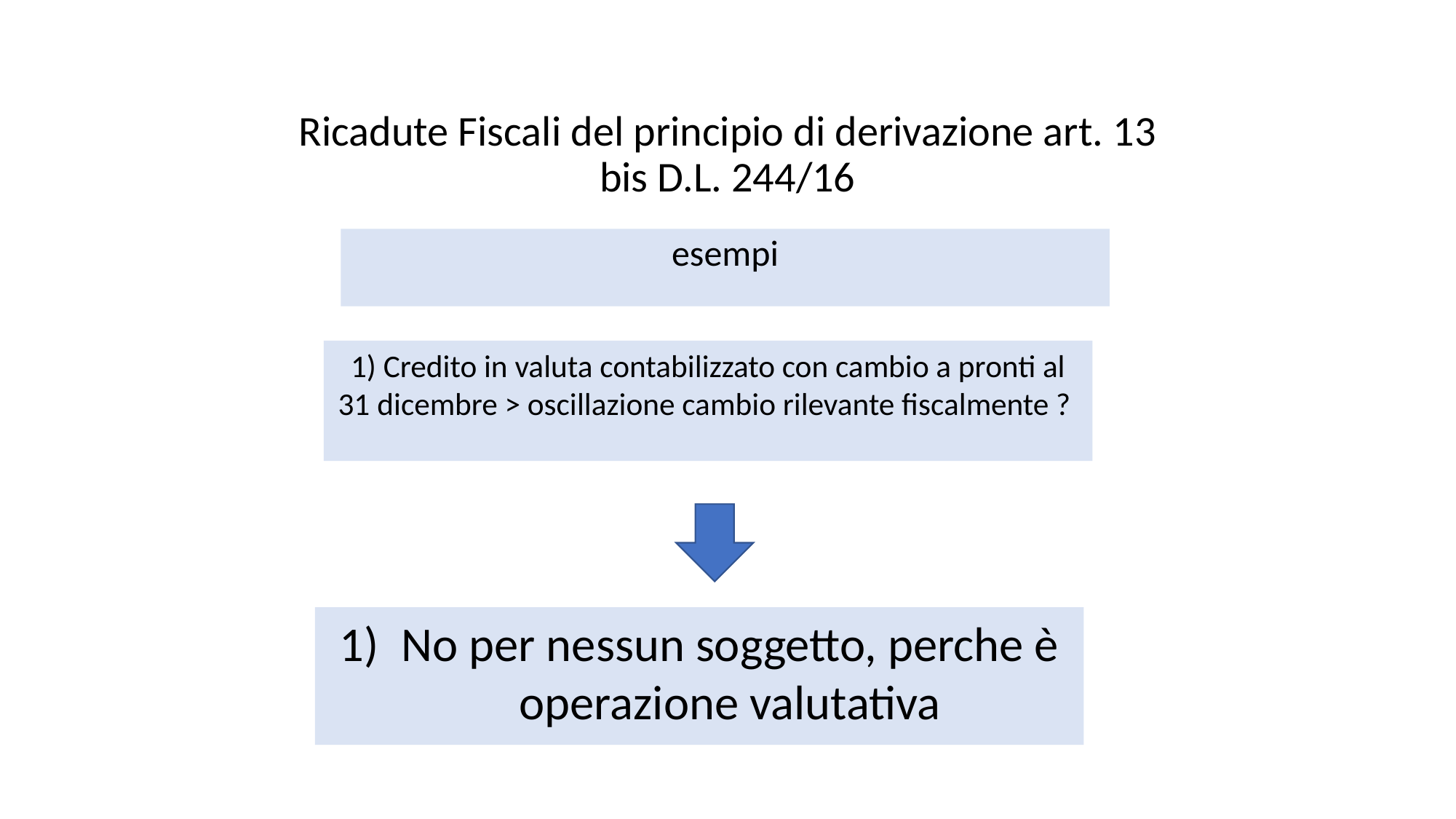

# Ricadute Fiscali del principio di derivazione art. 13 bis D.L. 244/16
esempi
1) Credito in valuta contabilizzato con cambio a pronti al 31 dicembre > oscillazione cambio rilevante fiscalmente ?

No per nessun soggetto, perche è operazione valutativa